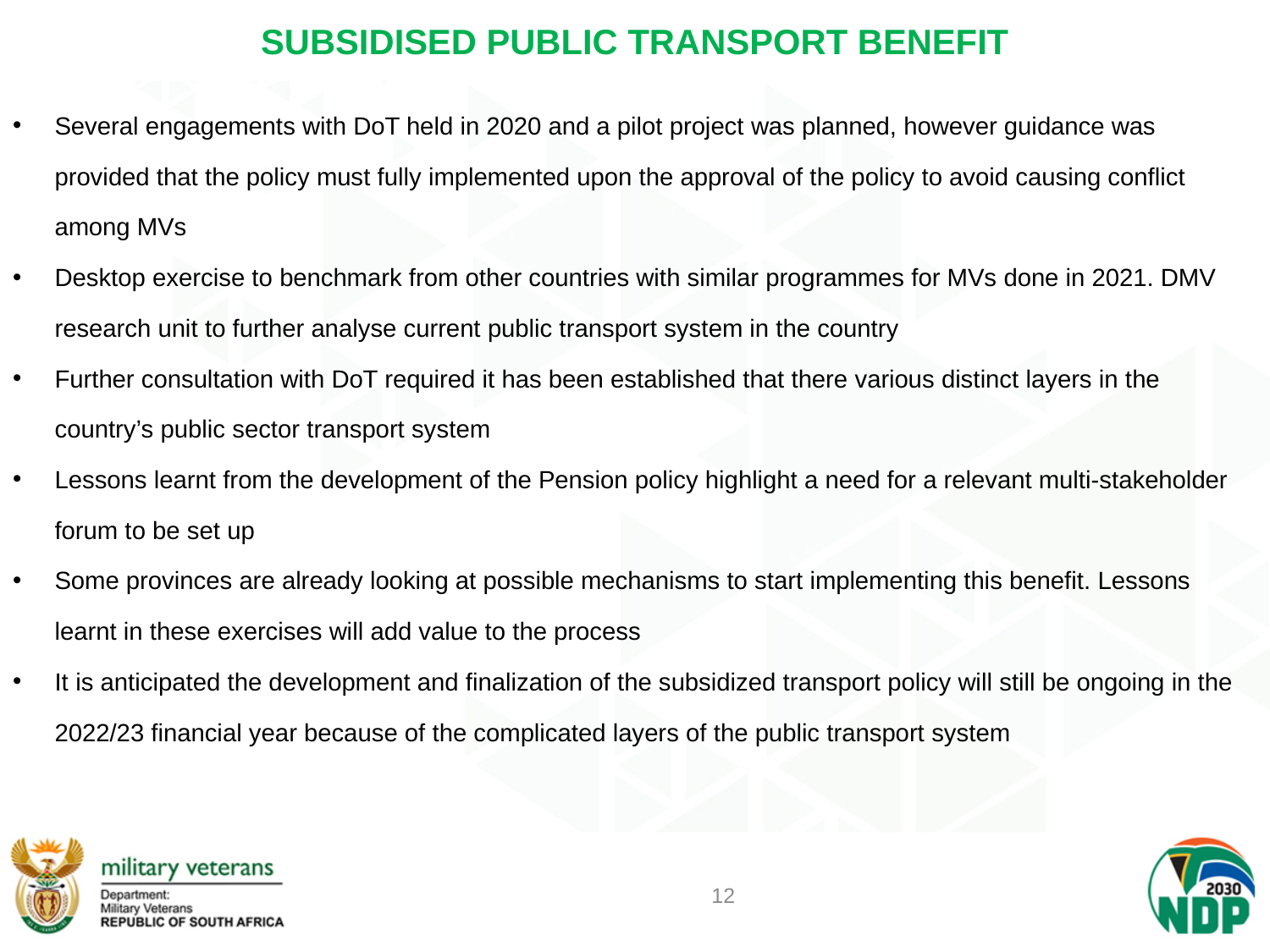

# SUBSIDISED PUBLIC TRANSPORT BENEFIT
Several engagements with DoT held in 2020 and a pilot project was planned, however guidance was provided that the policy must fully implemented upon the approval of the policy to avoid causing conflict among MVs
Desktop exercise to benchmark from other countries with similar programmes for MVs done in 2021. DMV research unit to further analyse current public transport system in the country
Further consultation with DoT required it has been established that there various distinct layers in the country’s public sector transport system
Lessons learnt from the development of the Pension policy highlight a need for a relevant multi-stakeholder forum to be set up
Some provinces are already looking at possible mechanisms to start implementing this benefit. Lessons learnt in these exercises will add value to the process
It is anticipated the development and finalization of the subsidized transport policy will still be ongoing in the 2022/23 financial year because of the complicated layers of the public transport system

12